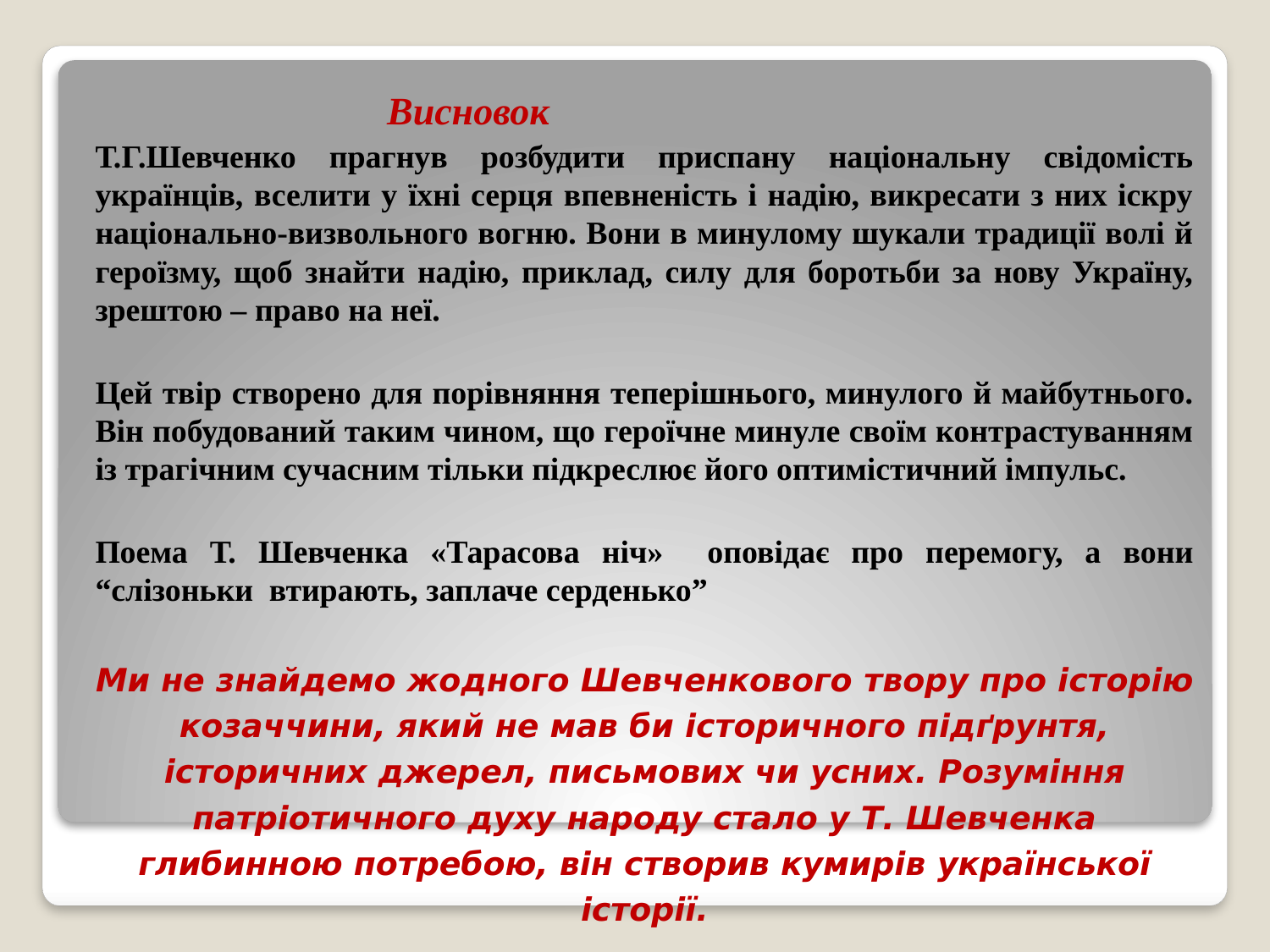

Висновок
Т.Г.Шевченко прагнув розбудити приспану національну свідомість українців, вселити у їхні серця впевненість і надію, викресати з них іскру національно-визвольного вогню. Вони в минулому шукали традиції волі й героїзму, щоб знайти надію, приклад, силу для боротьби за нову Україну, зрештою – право на неї.

Цей твір створено для порівняння теперішнього, минулого й майбутнього. Він побудований таким чином, що героїчне минуле своїм контрастуванням із трагічним сучасним тільки підкреслює його оптимістичний імпульс.

Поема Т. Шевченка «Тарасова ніч»  оповідає про перемогу, а вони “слізоньки  втирають, заплаче серденько”

Ми не знайдемо жодного Шевченкового твору про історію козаччини, який не мав би історичного підґрунтя, історичних джерел, письмових чи усних. Розуміння патріотичного духу народу стало у Т. Шевченка глибинною потребою, він створив кумирів української історії.

#